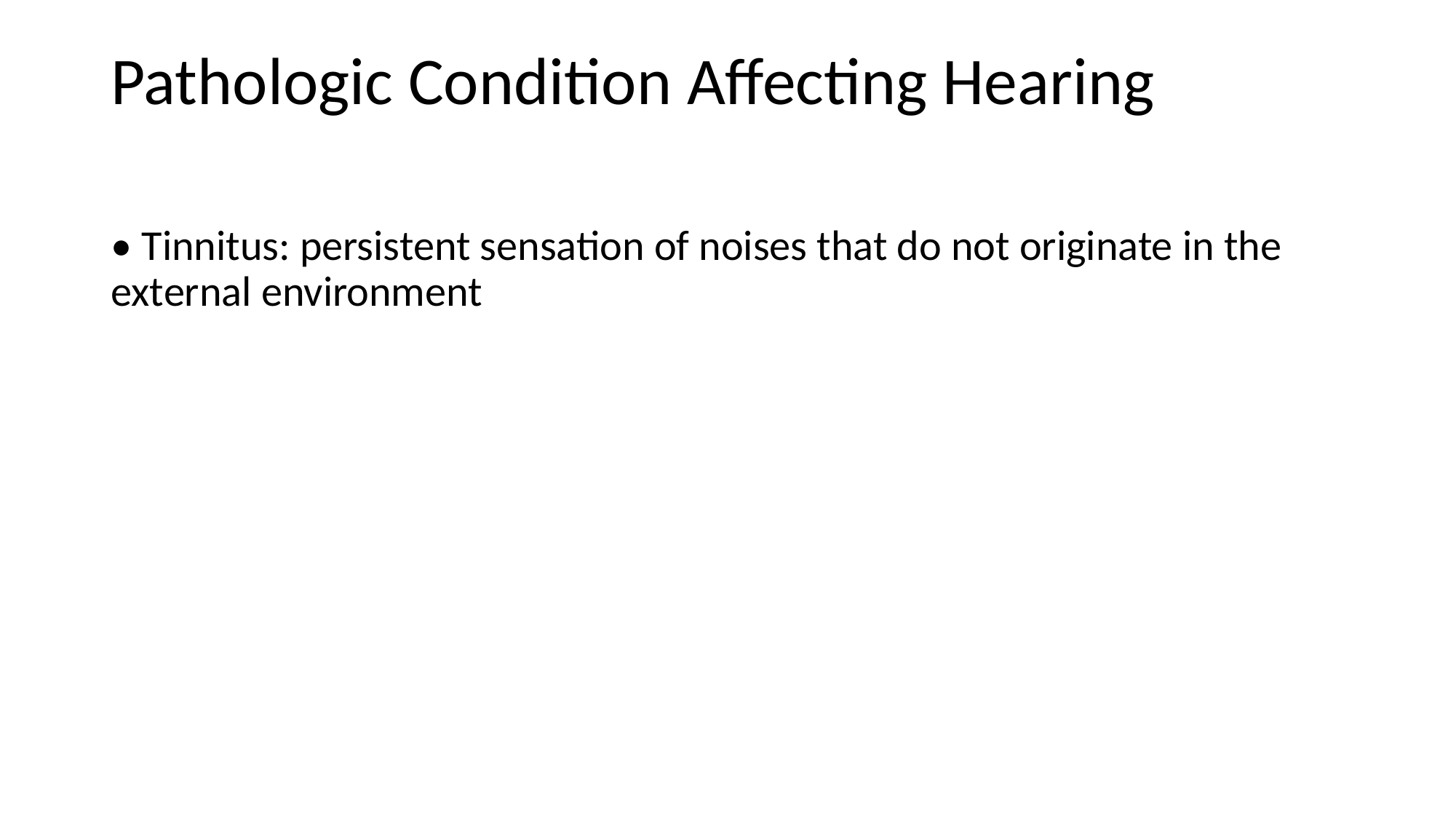

# Pathologic Condition Affecting Hearing
• Tinnitus: persistent sensation of noises that do not originate in the external environment